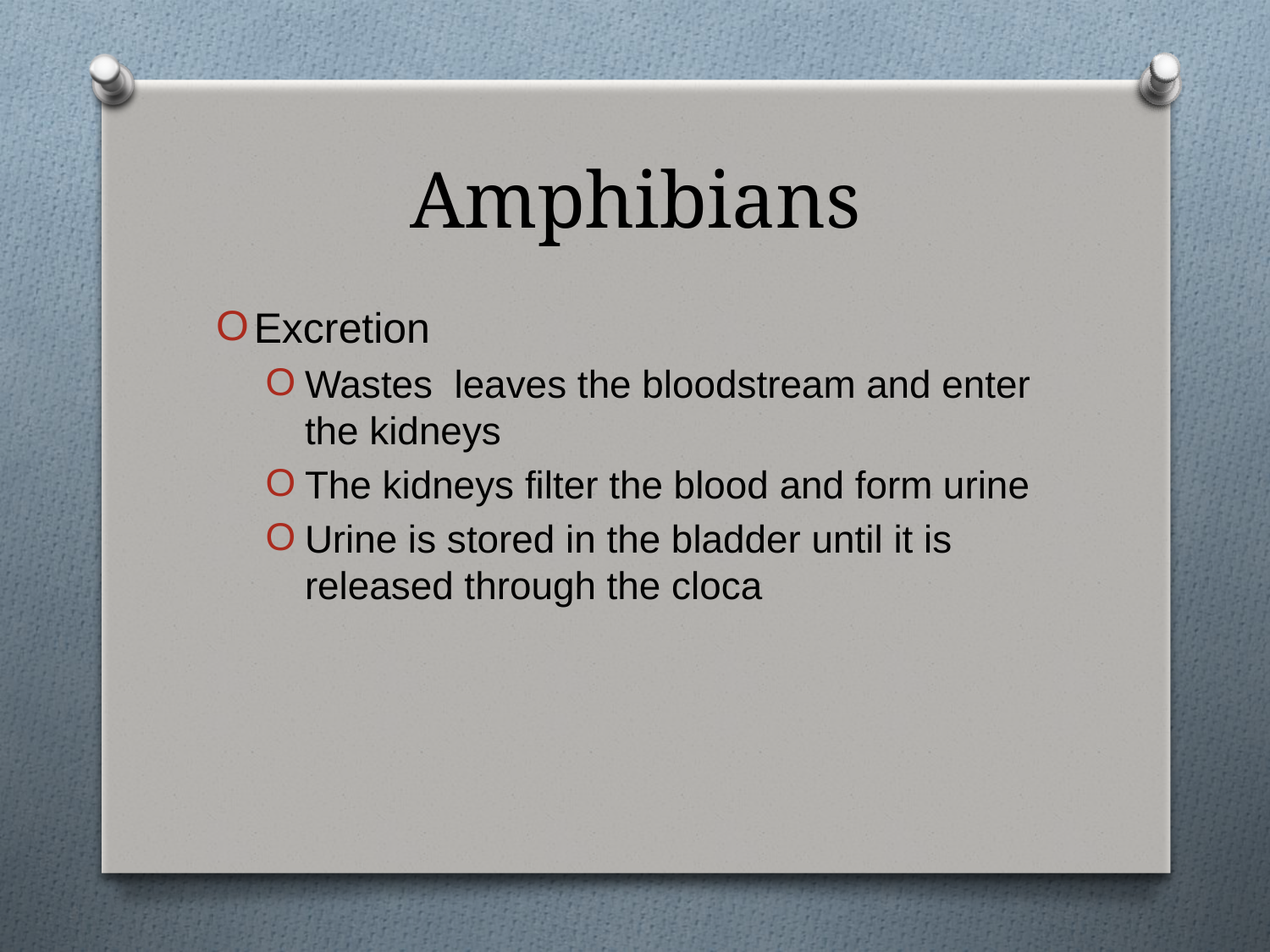

# Amphibians
Excretion
Wastes  leaves the bloodstream and enter the kidneys
The kidneys filter the blood and form urine
Urine is stored in the bladder until it is released through the cloca